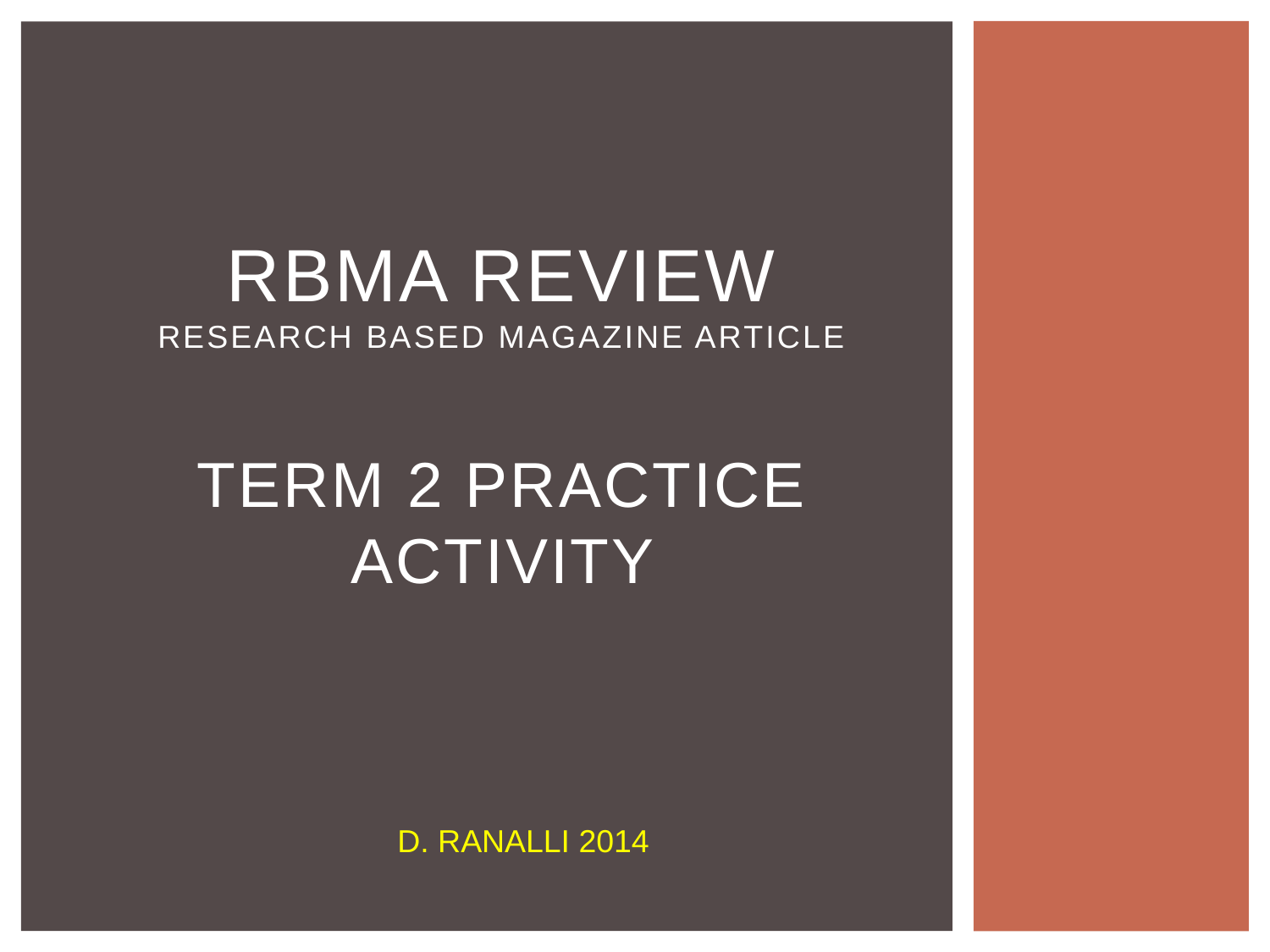

# RBMA REVIEW research based magazine article Term 2 practice activity
D. RANALLI 2014